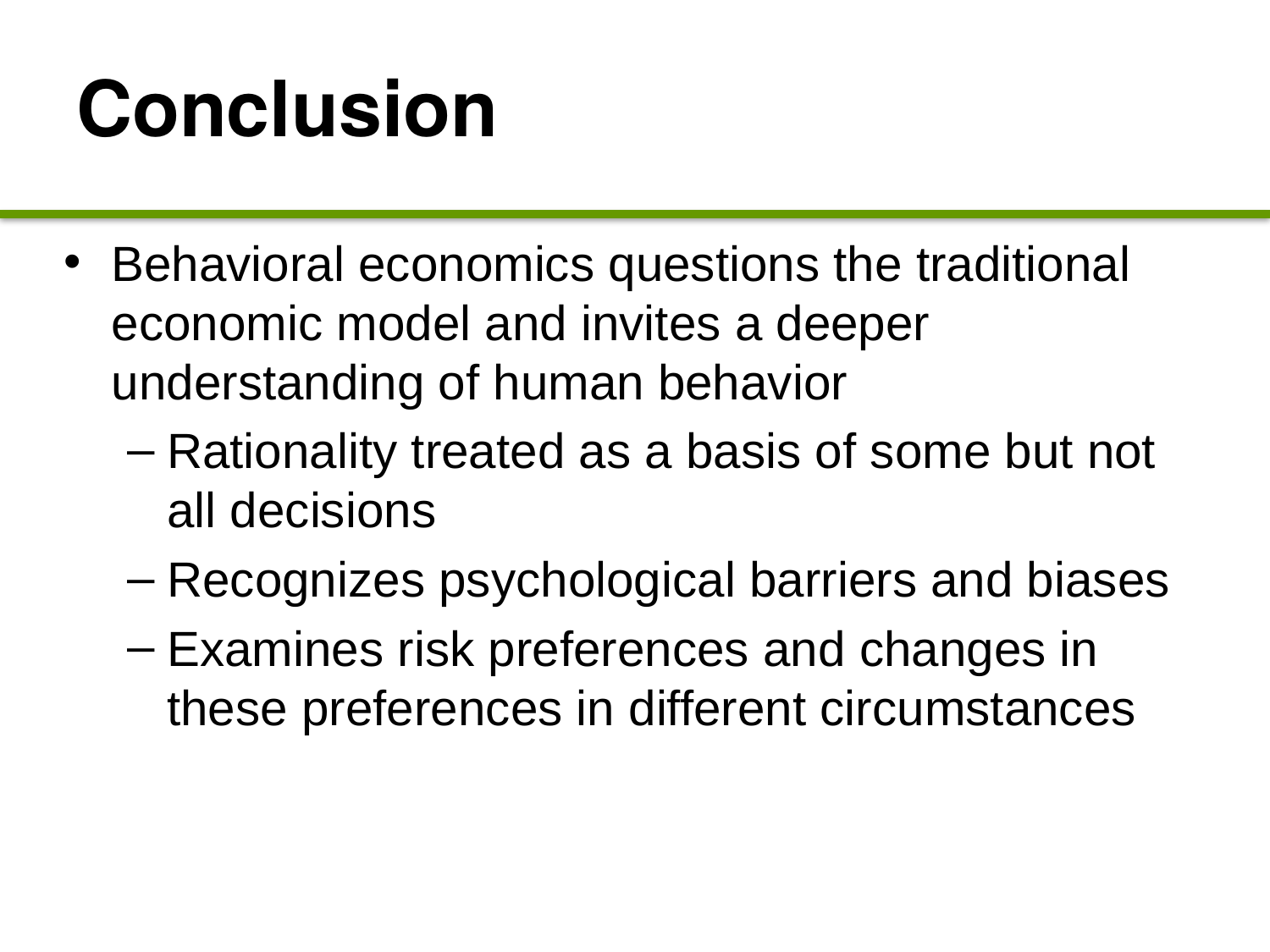

# Conclusion
Behavioral economics questions the traditional economic model and invites a deeper understanding of human behavior
Rationality treated as a basis of some but not all decisions
Recognizes psychological barriers and biases
Examines risk preferences and changes in these preferences in different circumstances